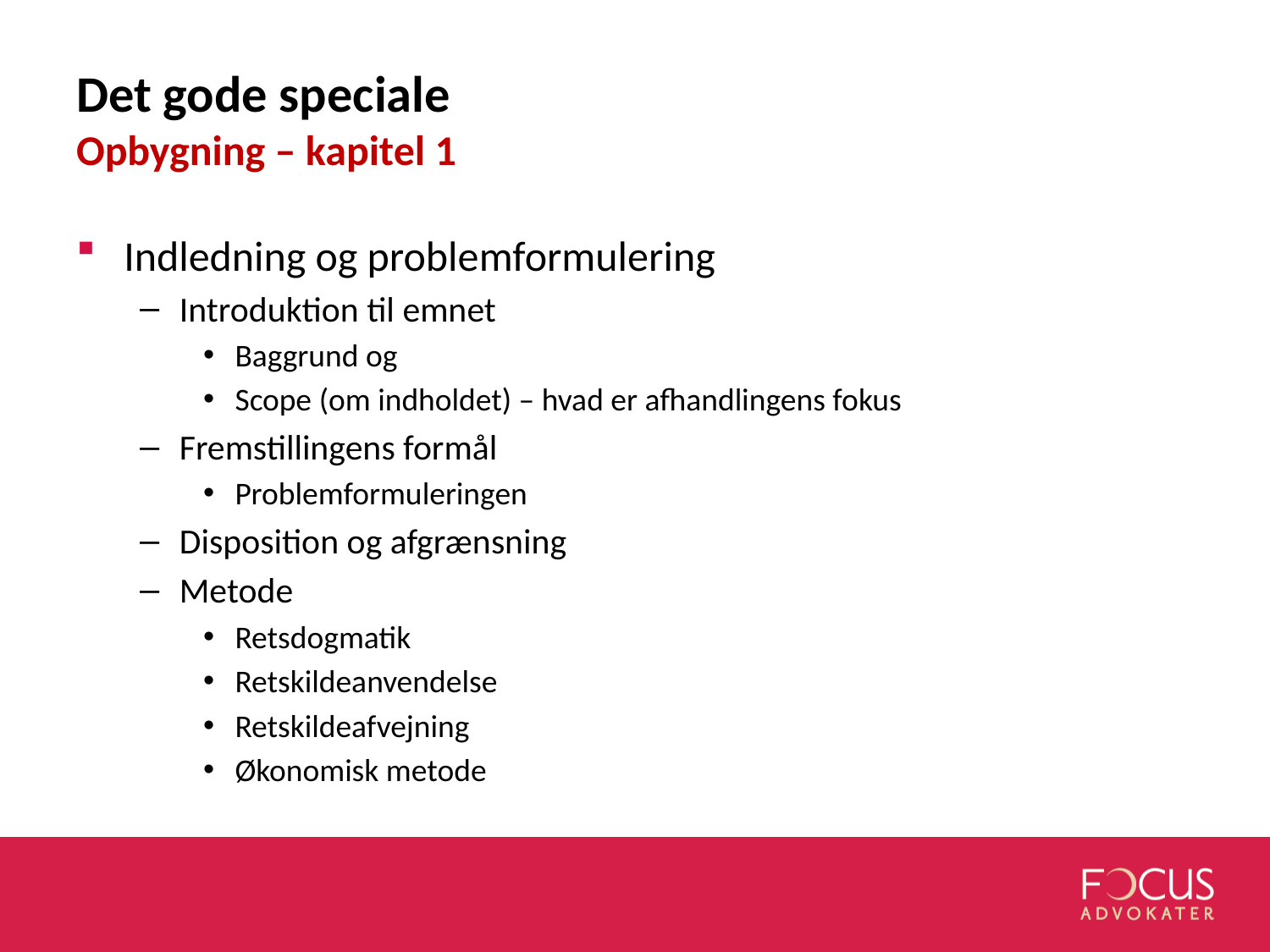

# Det gode speciale Opbygning – kapitel 1
Indledning og problemformulering
Introduktion til emnet
Baggrund og
Scope (om indholdet) – hvad er afhandlingens fokus
Fremstillingens formål
Problemformuleringen
Disposition og afgrænsning
Metode
Retsdogmatik
Retskildeanvendelse
Retskildeafvejning
Økonomisk metode